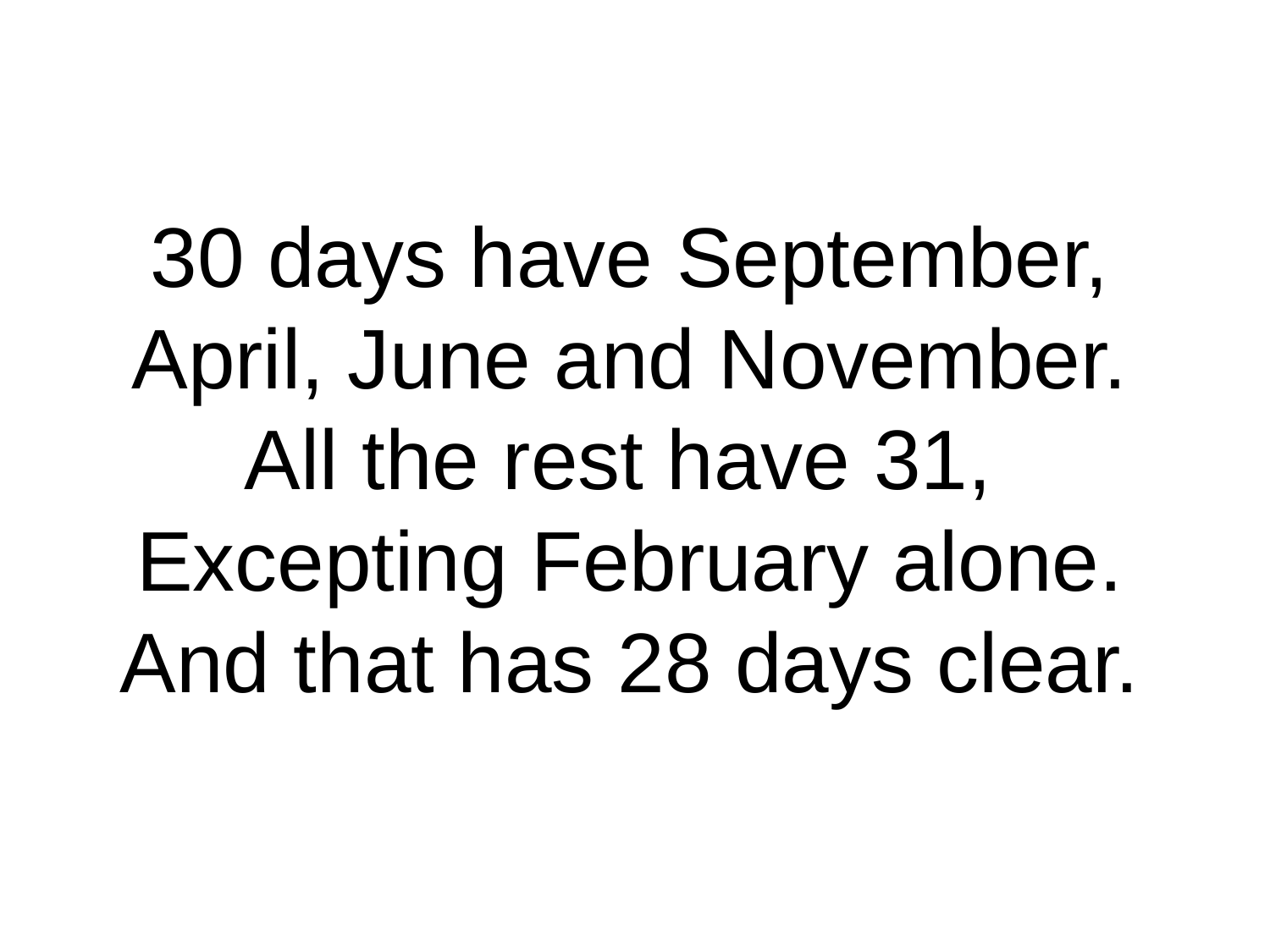

# 30 days have September, April, June and November. All the rest have 31, Excepting February alone. And that has 28 days clear.